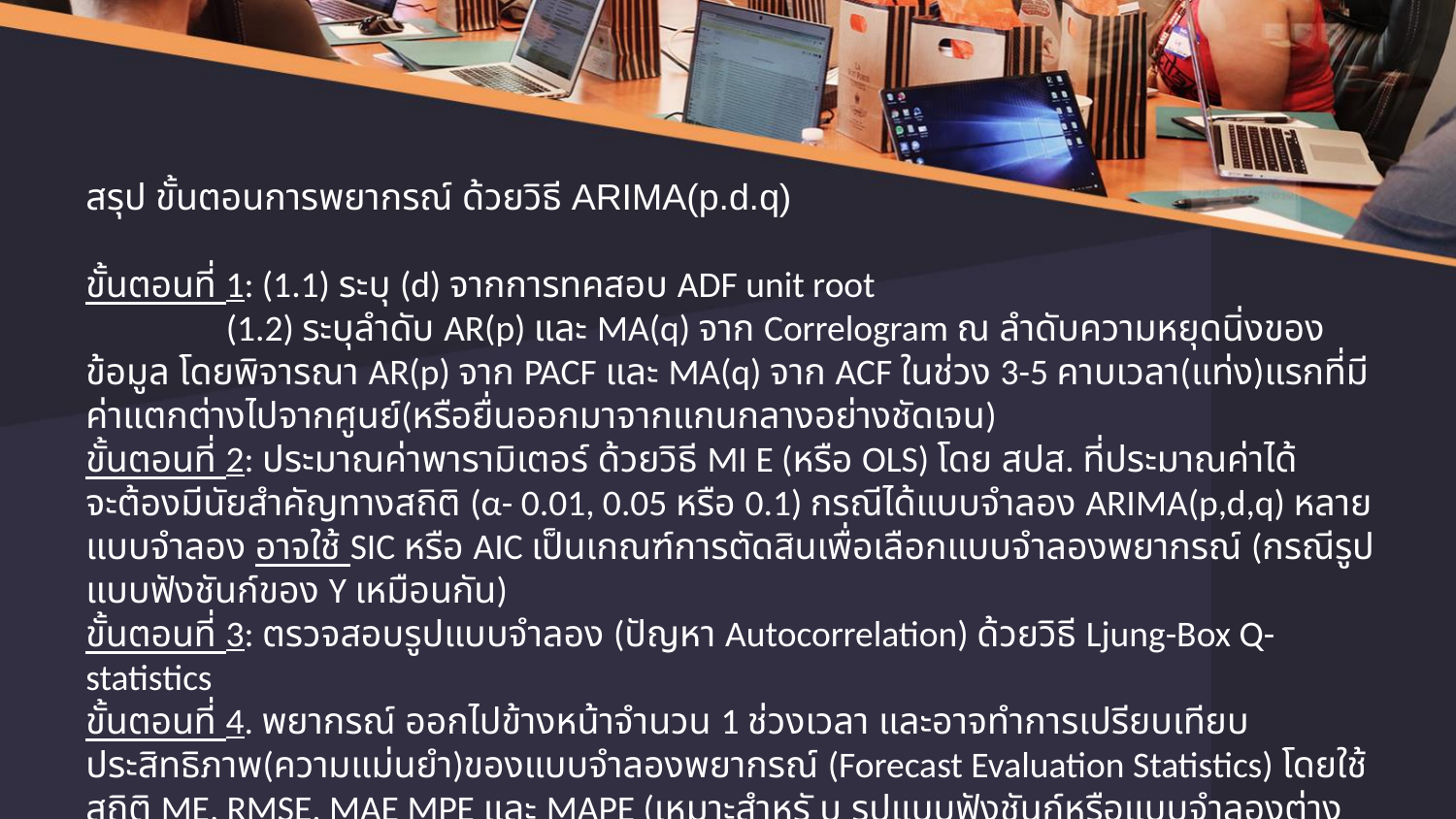

สรุป ขั้นตอนการพยากรณ์ ด้วยวิธี ARIMA(p.d.q)

ขั้นตอนที่ 1: (1.1) ระบุ (d) จากการทคสอบ ADF unit root
                 (1.2) ระบุลำดับ AR(p) และ MA(q) จาก Correlogram ณ ลำดับความหยุดนิ่งของข้อมูล โดยพิจารณา AR(p) จาก PACF และ MA(q) จาก ACF ในช่วง 3-5 คาบเวลา(แท่ง)แรกที่มีค่าแตกต่างไปจากศูนย์(หรือยื่นออกมาจากแกนกลางอย่างชัดเจน)
ขั้นตอนที่ 2: ประมาณค่าพารามิเตอร์ ด้วยวิธี MI E (หรือ OLS) โดย สปส. ที่ประมาณค่าได้
จะต้องมีนัยสำคัญทางสถิติ (α- 0.01, 0.05 หรือ 0.1) กรณีได้แบบจำลอง ARIMA(p,d,q) หลายแบบจำลอง อาจใช้ SIC หรือ AIC เป็นเกณฑ์การตัดสินเพื่อเลือกแบบจำลองพยากรณ์ (กรณีรูปแบบฟังชันก์ของ Y เหมือนกัน)
ขั้นตอนที่ 3: ตรวจสอบรูปแบบจำลอง (ปัญหา Autocorrelation) ด้วยวิธี Ljung-Box Q-statistics
ขั้นตอนที่ 4. พยากรณ์ ออกไปข้างหน้าจำนวน 1 ช่วงเวลา และอาจทำการเปรียบเทียบประสิทธิภาพ(ความแม่นยำ)ของแบบจำลองพยากรณ์ (Forecast Evaluation Statistics) โดยใช้สถิติ ME, RMSE, MAE MPE และ MAPE (เหมาะสำหรั บ รูปแบบฟังชันก์หรือแบบจำลองต่างประเภทกัน) อุคมศักดิ์ ศีลประชาวงศ์ และ เฉลิมพล จคุพร (2561)